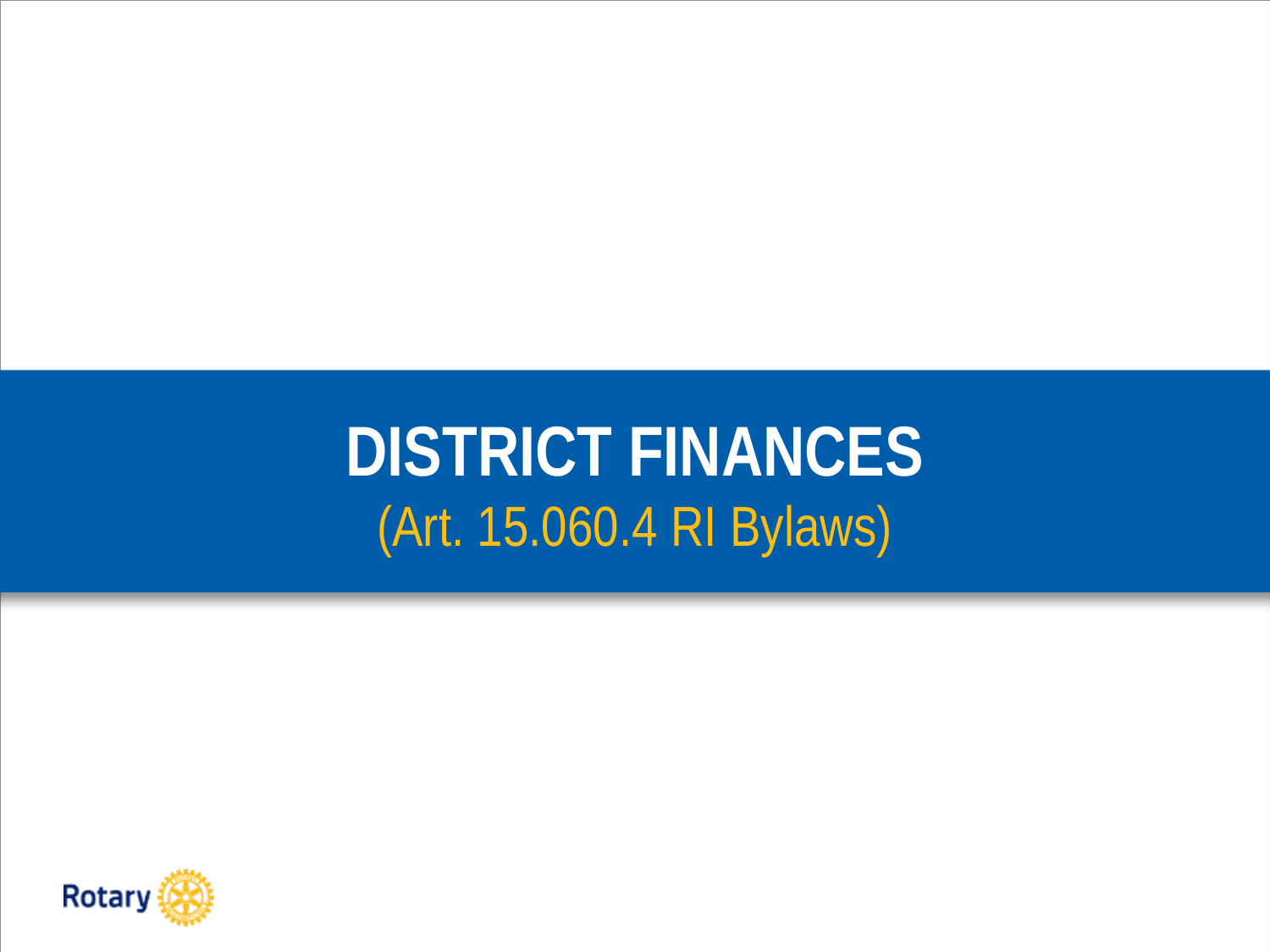

# DISTRICT FINANCES (Art. 15.060.4 RI Bylaws)